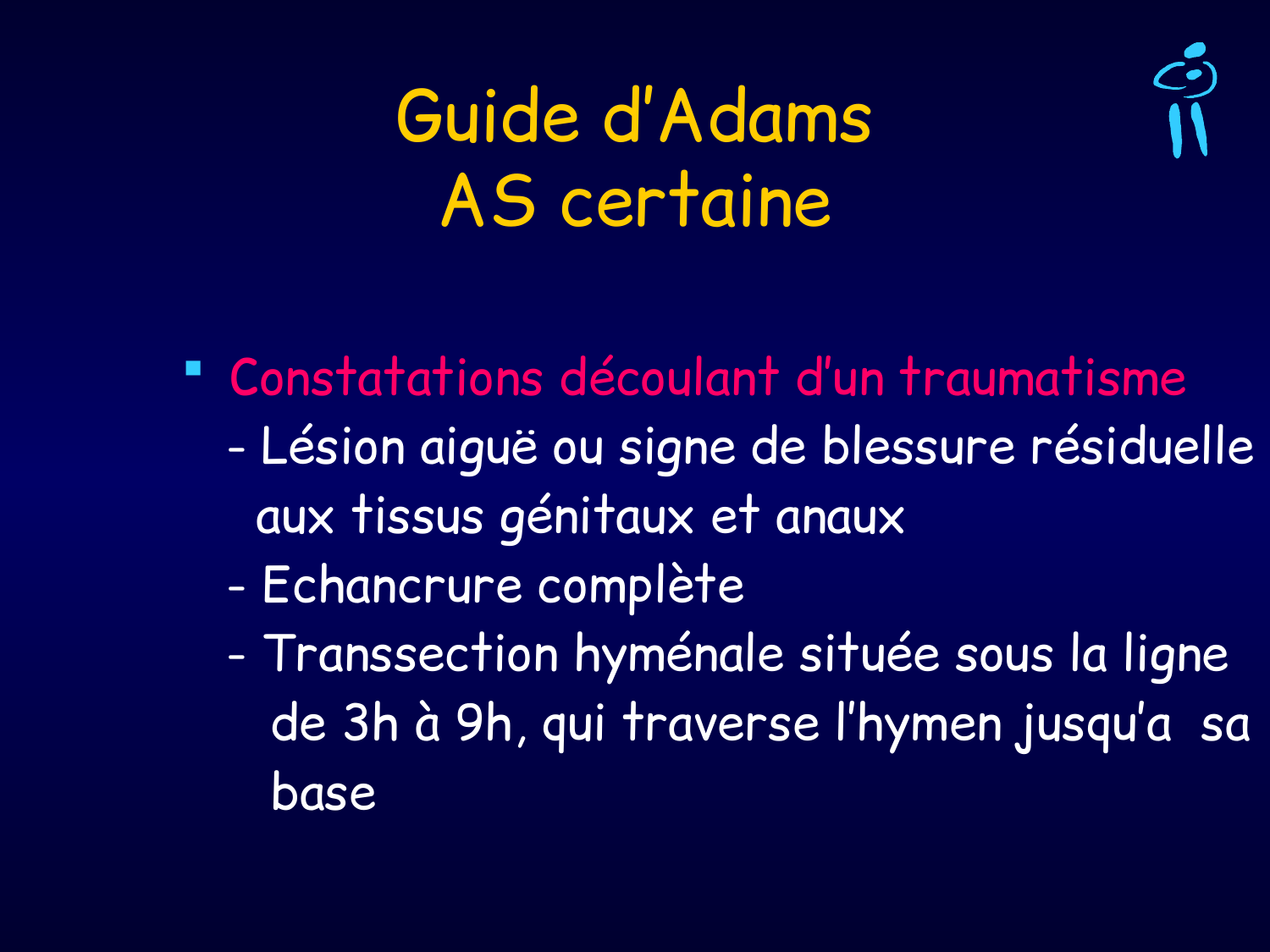

# Guide d’Adams AS certaine
Constatations découlant d’un traumatisme
   - Lésion aiguë ou signe de blessure résiduelle
     aux tissus génitaux et anaux
   - Echancrure complète
   - Transsection hyménale située sous la ligne
      de 3h à 9h, qui traverse l’hymen jusqu’a  sa
      base